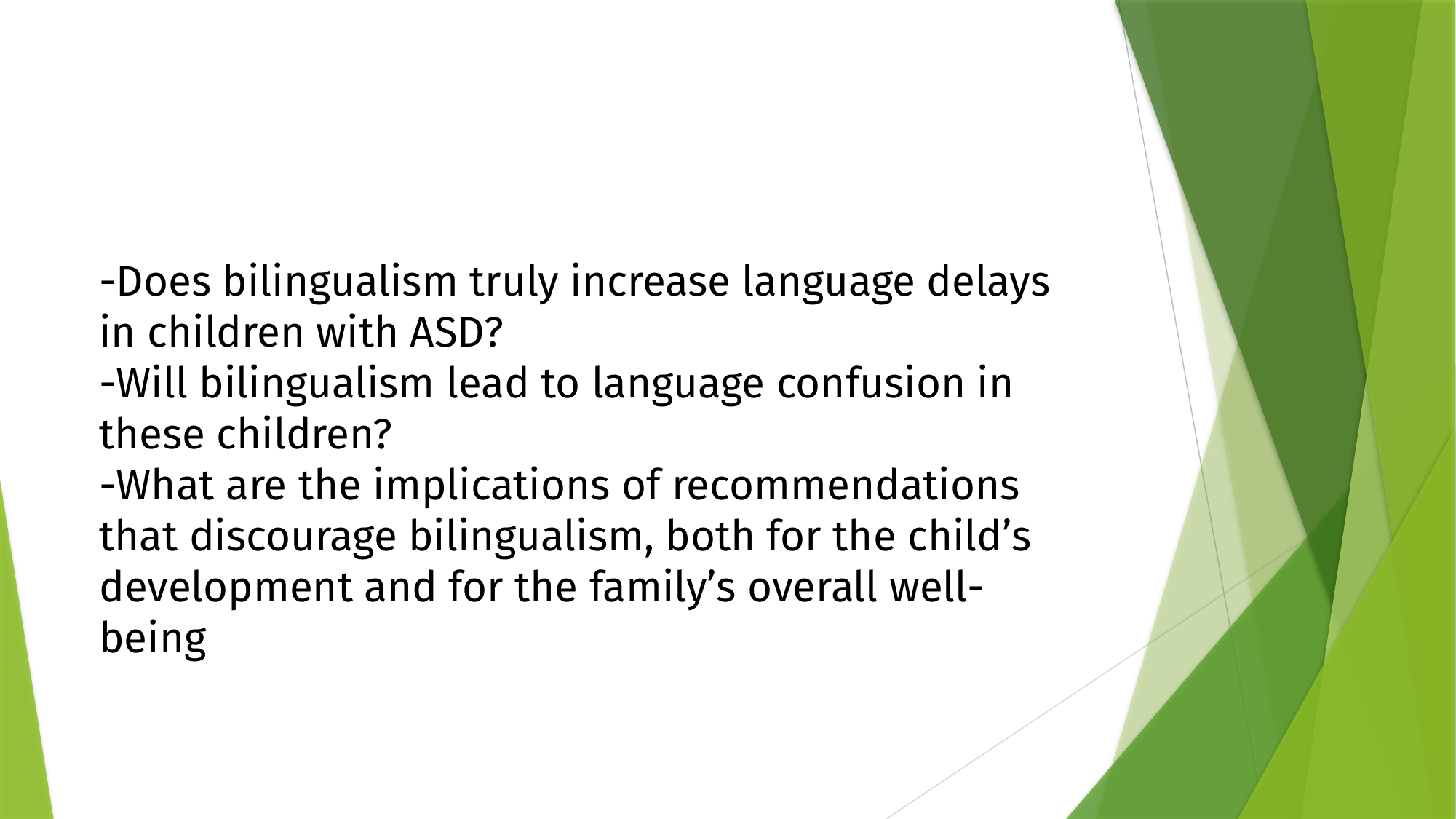

-Does bilingualism truly increase language delays in children with ASD?
-Will bilingualism lead to language confusion in these children?
-What are the implications of recommendations that discourage bilingualism, both for the child’s development and for the family’s overall well-being